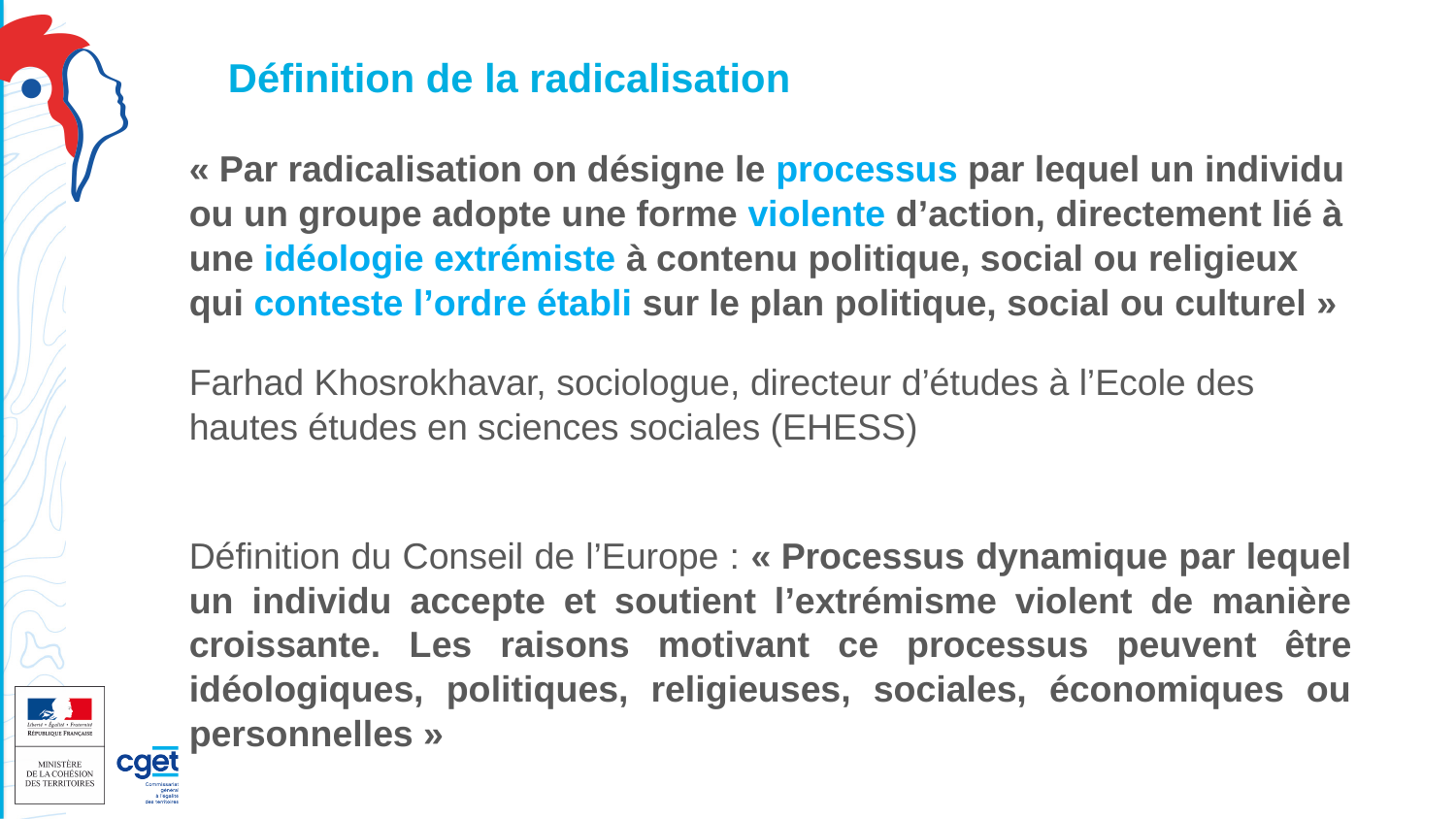

# Définition de la radicalisation
« Par radicalisation on désigne le processus par lequel un individu ou un groupe adopte une forme violente d’action, directement lié à une idéologie extrémiste à contenu politique, social ou religieux qui conteste l’ordre établi sur le plan politique, social ou culturel »
Farhad Khosrokhavar, sociologue, directeur d’études à l’Ecole des hautes études en sciences sociales (EHESS)
Définition du Conseil de l’Europe : « Processus dynamique par lequel un individu accepte et soutient l’extrémisme violent de manière croissante. Les raisons motivant ce processus peuvent être idéologiques, politiques, religieuses, sociales, économiques ou personnelles »